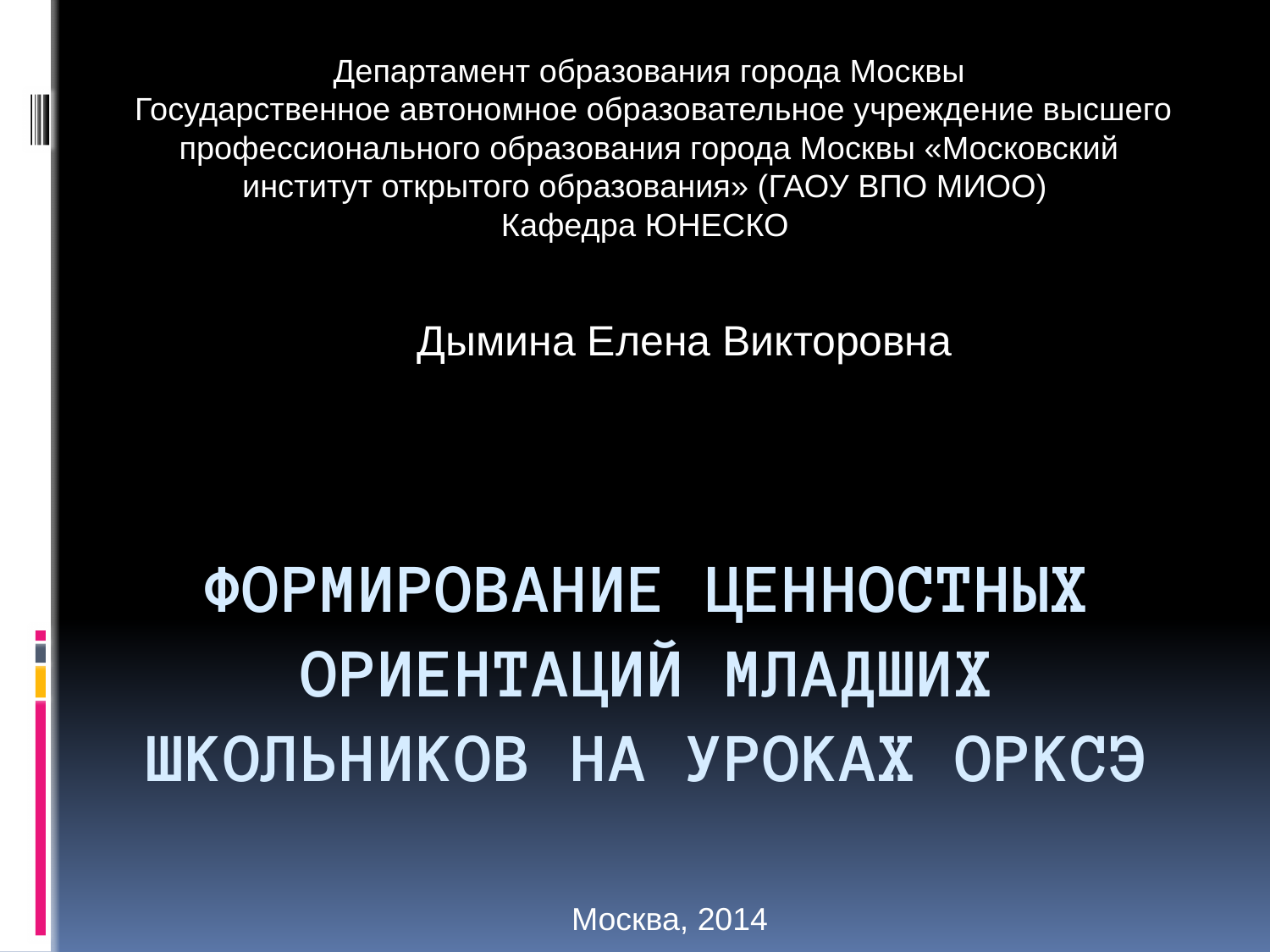

Департамент образования города Москвы
 Государственное автономное образовательное учреждение высшего профессионального образования города Москвы «Московский институт открытого образования» (ГАОУ ВПО МИОО)
Кафедра ЮНЕСКО
Дымина Елена Викторовна
# формирование ценностных ориентаций младших школьников на уроках Орксэ
Москва, 2014